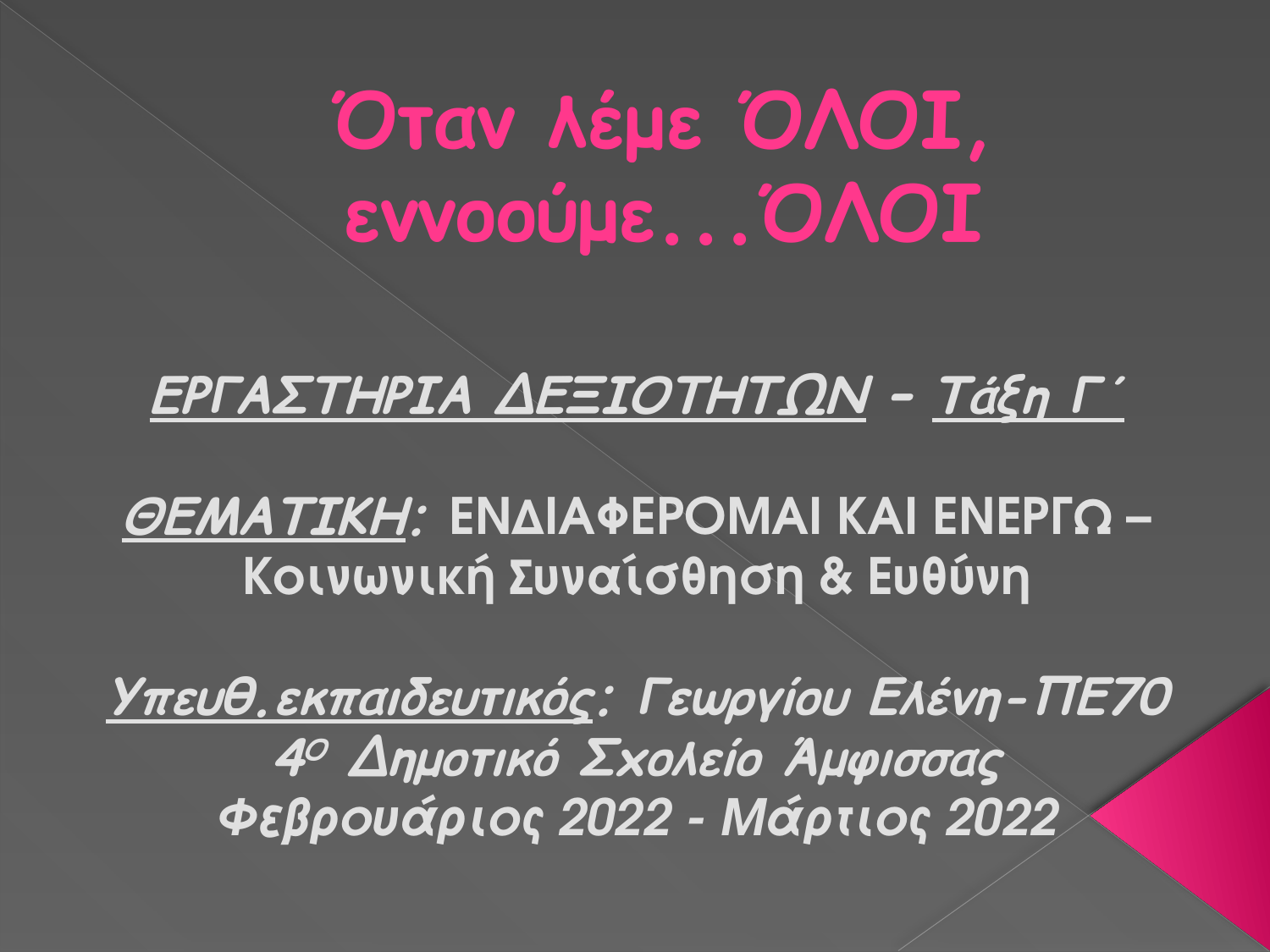

# Όταν λέμε ΌΛΟΙ, εννοούμε...ΌΛΟΙ
ΕΡΓΑΣΤΗΡΙΑ ΔΕΞΙΟΤΗΤΩΝ – Τάξη Γ΄

ΘΕΜΑΤΙΚΗ: ΕΝΔΙΑΦΕΡΟΜΑΙ ΚΑΙ ΕΝΕΡΓΩ – Κοινωνική Συναίσθηση & Ευθύνη

Υπευθ.εκπαιδευτικός: Γεωργίου Ελένη-ΠΕ70
4Ο Δημοτικό Σχολείο Άμφισσας
Φεβρουάριος 2022 - Μάρτιος 2022